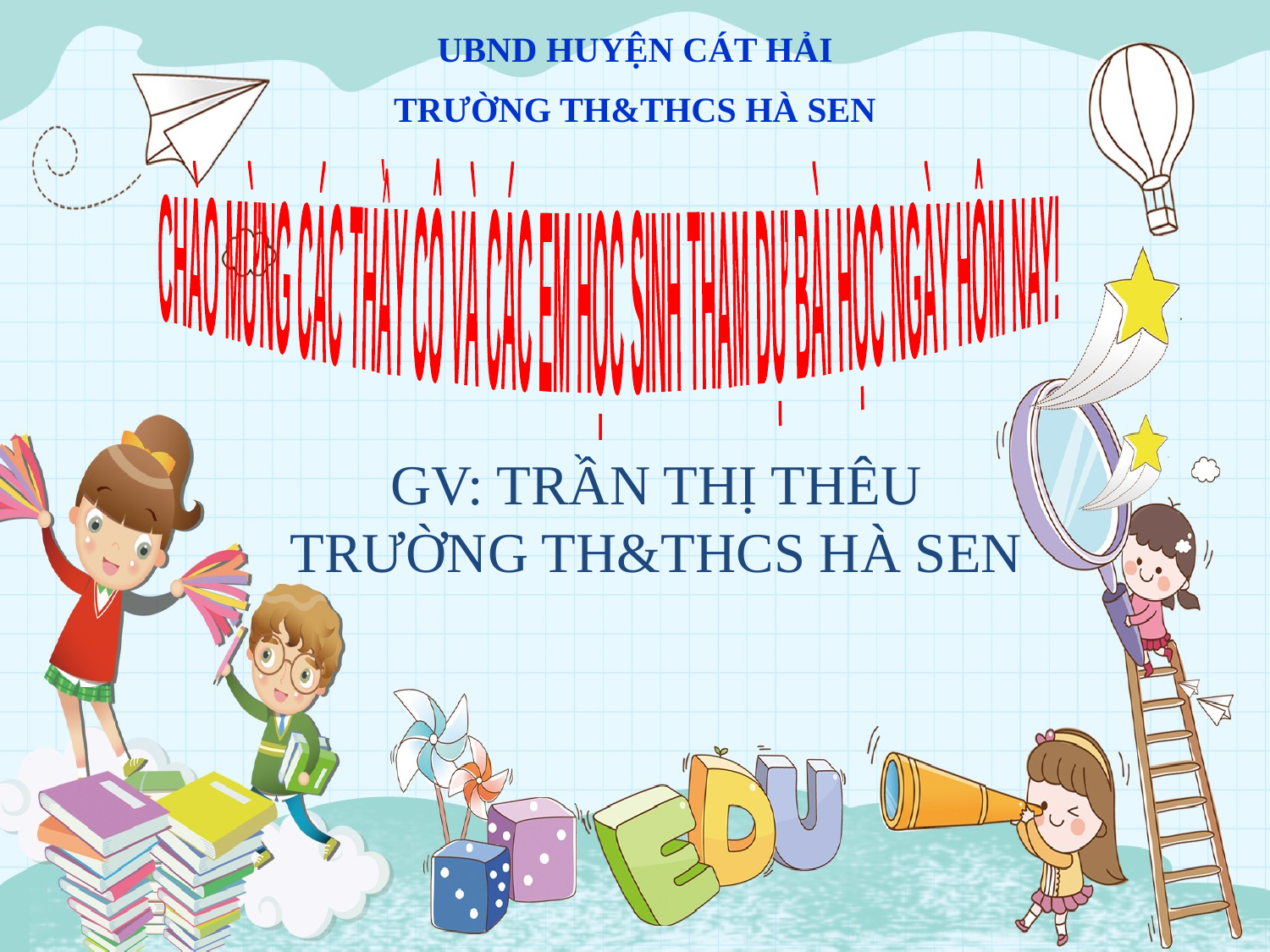

UBND HUYỆN CÁT HẢI
TRƯỜNG TH&THCS HÀ SEN
CHÀO MỪNG CÁC THẦY CÔ VÀ CÁC EM HỌC SINH THAM DỰ BÀI HỌC NGÀY HÔM NAY!
GV: TRẦN THỊ THÊU
TRƯỜNG TH&THCS HÀ SEN